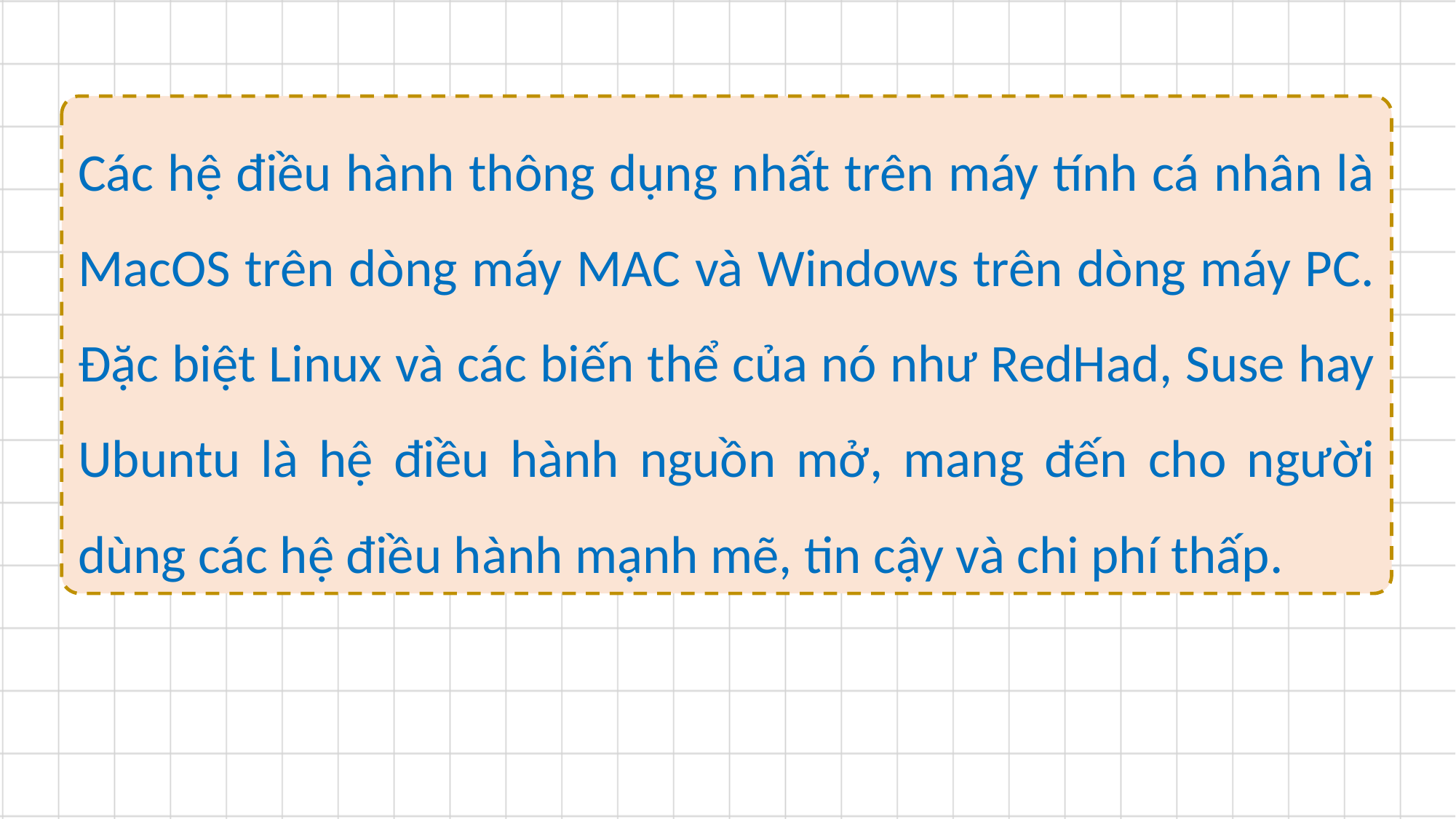

Các hệ điều hành thông dụng nhất trên máy tính cá nhân là MacOS trên dòng máy MAC và Windows trên dòng máy PC. Đặc biệt Linux và các biến thể của nó như RedHad, Suse hay Ubuntu là hệ điều hành nguồn mở, mang đến cho người dùng các hệ điều hành mạnh mẽ, tin cậy và chi phí thấp.